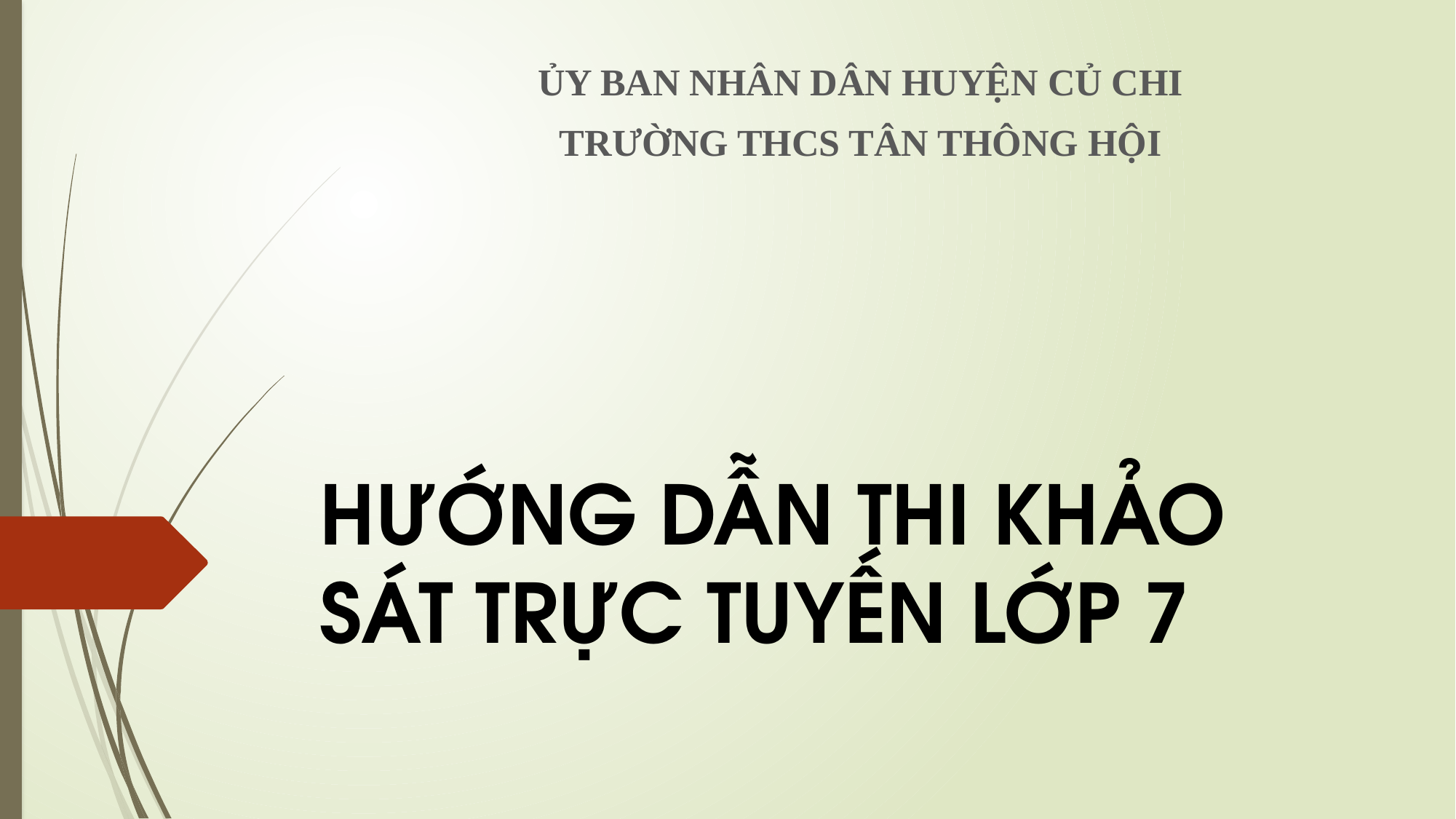

ỦY BAN NHÂN DÂN HUYỆN CỦ CHI
TRƯỜNG THCS TÂN THÔNG HỘI
# HƯỚNG DẪN THI KHẢO SÁT TRỰC TUYẾN LỚP 7